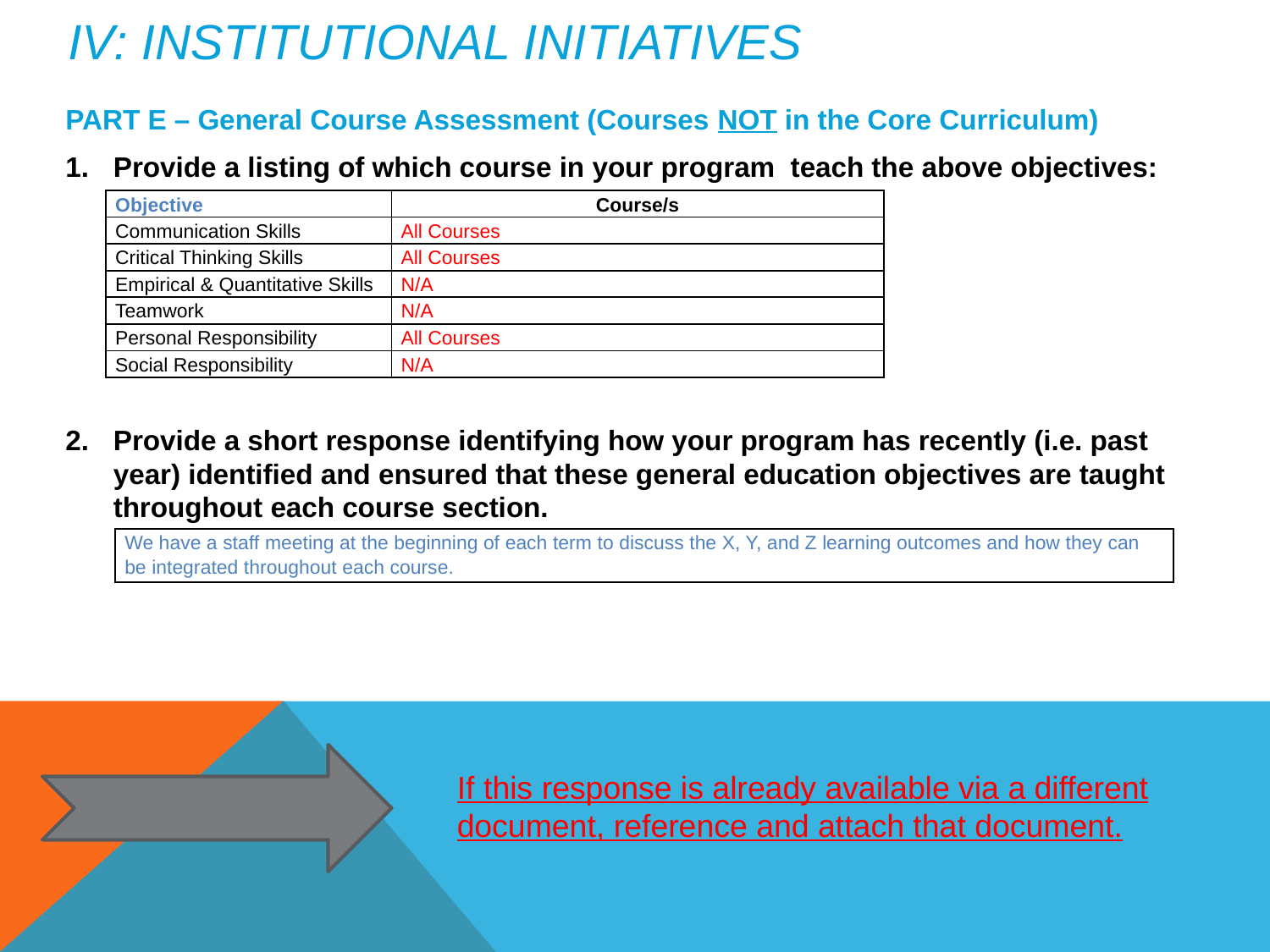

# IV: Institutional initiatives
PART E – General Course Assessment (Courses NOT in the Core Curriculum)
Provide a listing of which course in your program  teach the above objectives:

Provide a short response identifying how your program has recently (i.e. past year) identified and ensured that these general education objectives are taught throughout each course section.

| Objective | Course/s |
| --- | --- |
| Communication Skills | All Courses |
| Critical Thinking Skills | All Courses |
| Empirical & Quantitative Skills | N/A |
| Teamwork | N/A |
| Personal Responsibility | All Courses |
| Social Responsibility | N/A |
| We have a staff meeting at the beginning of each term to discuss the X, Y, and Z learning outcomes and how they can be integrated throughout each course. |
| --- |

If this response is already available via a different document, reference and attach that document.